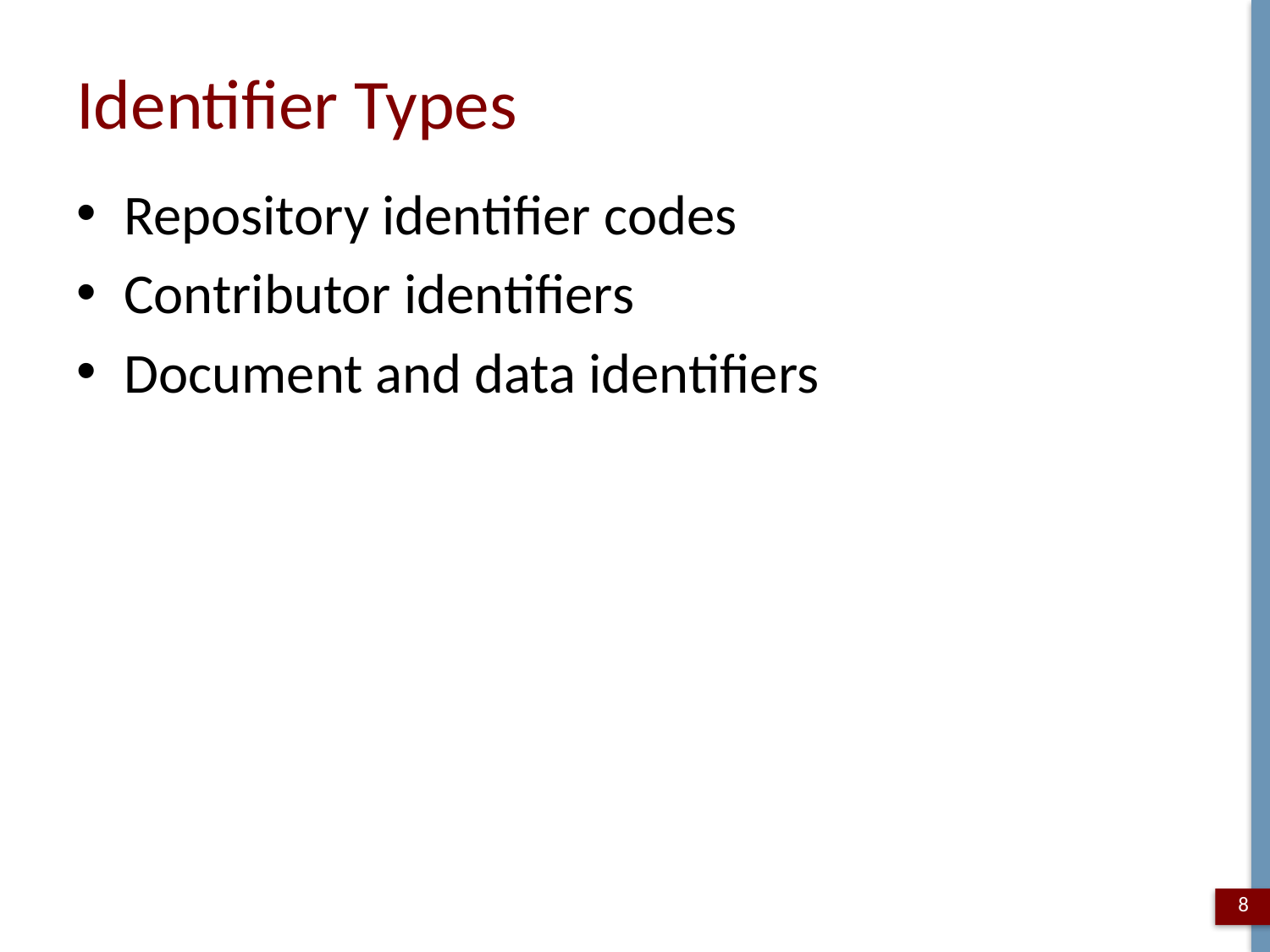

# Identifier Types
Repository identifier codes
Contributor identifiers
Document and data identifiers
8